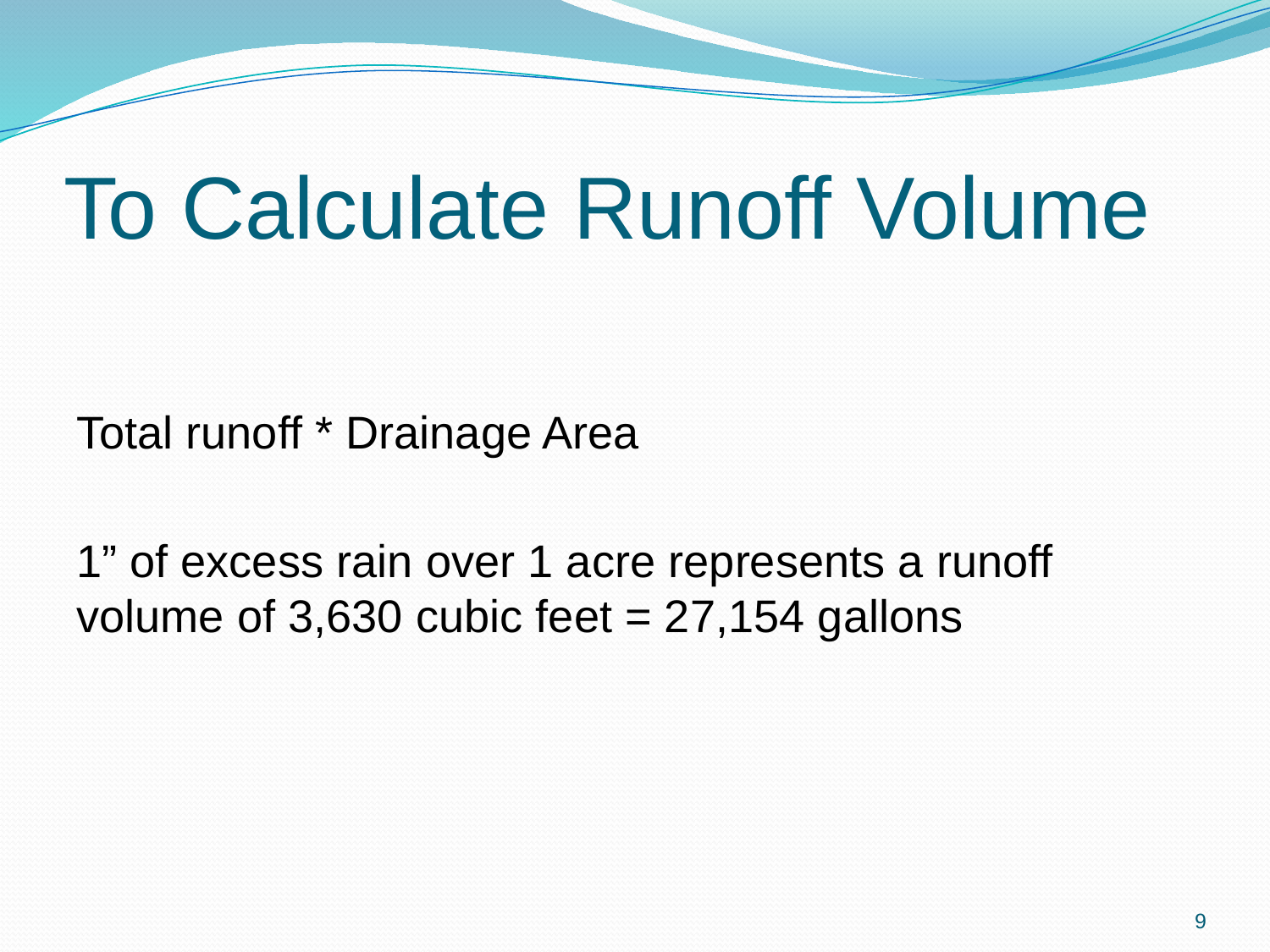

# To Calculate Runoff Volume

Total runoff * Drainage Area

1” of excess rain over 1 acre represents a runoff volume of 3,630 cubic feet = 27,154 gallons
9